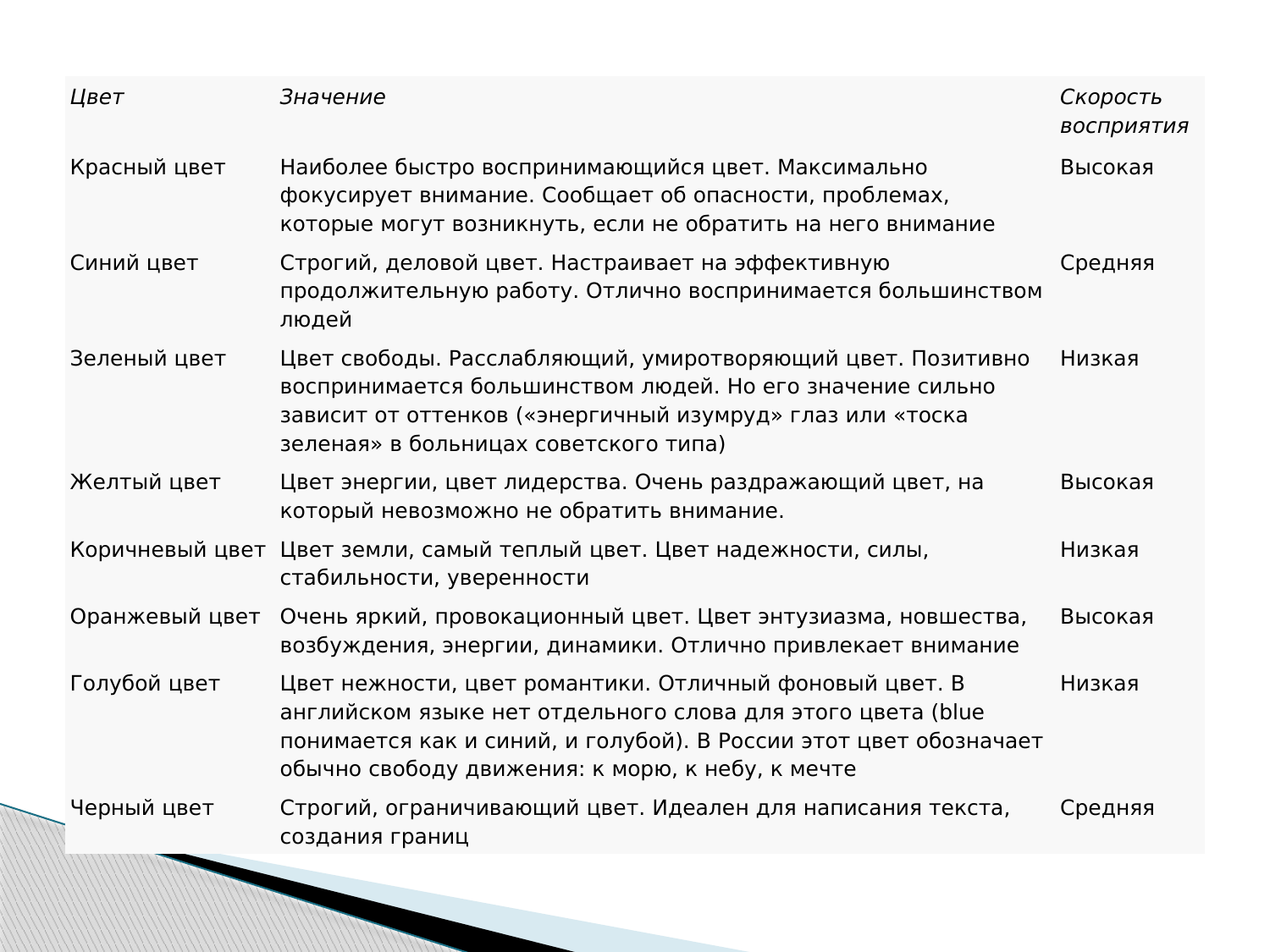

| Цвет | Значение | Скорость восприятия |
| --- | --- | --- |
| Красный цвет | Наиболее быстро воспринимающийся цвет. Максимально фокусирует внимание. Сообщает об опасности, проблемах, которые могут возникнуть, если не обратить на него внимание | Высокая |
| Синий цвет | Строгий, деловой цвет. Настраивает на эффективную продолжительную работу. Отлично воспринимается большинством людей | Средняя |
| Зеленый цвет | Цвет свободы. Расслабляющий, умиротворяющий цвет. Позитивно воспринимается большинством людей. Но его значение сильно зависит от оттенков («энергичный изумруд» глаз или «тоска зеленая» в больницах советского типа) | Низкая |
| Желтый цвет | Цвет энергии, цвет лидерства. Очень раздражающий цвет, на который невозможно не обратить внимание. | Высокая |
| Коричневый цвет | Цвет земли, самый теплый цвет. Цвет надежности, силы, стабильности, уверенности | Низкая |
| Оранжевый цвет | Очень яркий, провокационный цвет. Цвет энтузиазма, новшества, возбуждения, энергии, динамики. Отлично привлекает внимание | Высокая |
| Голубой цвет | Цвет нежности, цвет романтики. Отличный фоновый цвет. В английском языке нет отдельного слова для этого цвета (blue понимается как и синий, и голубой). В России этот цвет обозначает обычно свободу движения: к морю, к небу, к мечте | Низкая |
| Черный цвет | Строгий, ограничивающий цвет. Идеален для написания текста, создания границ | Средняя |